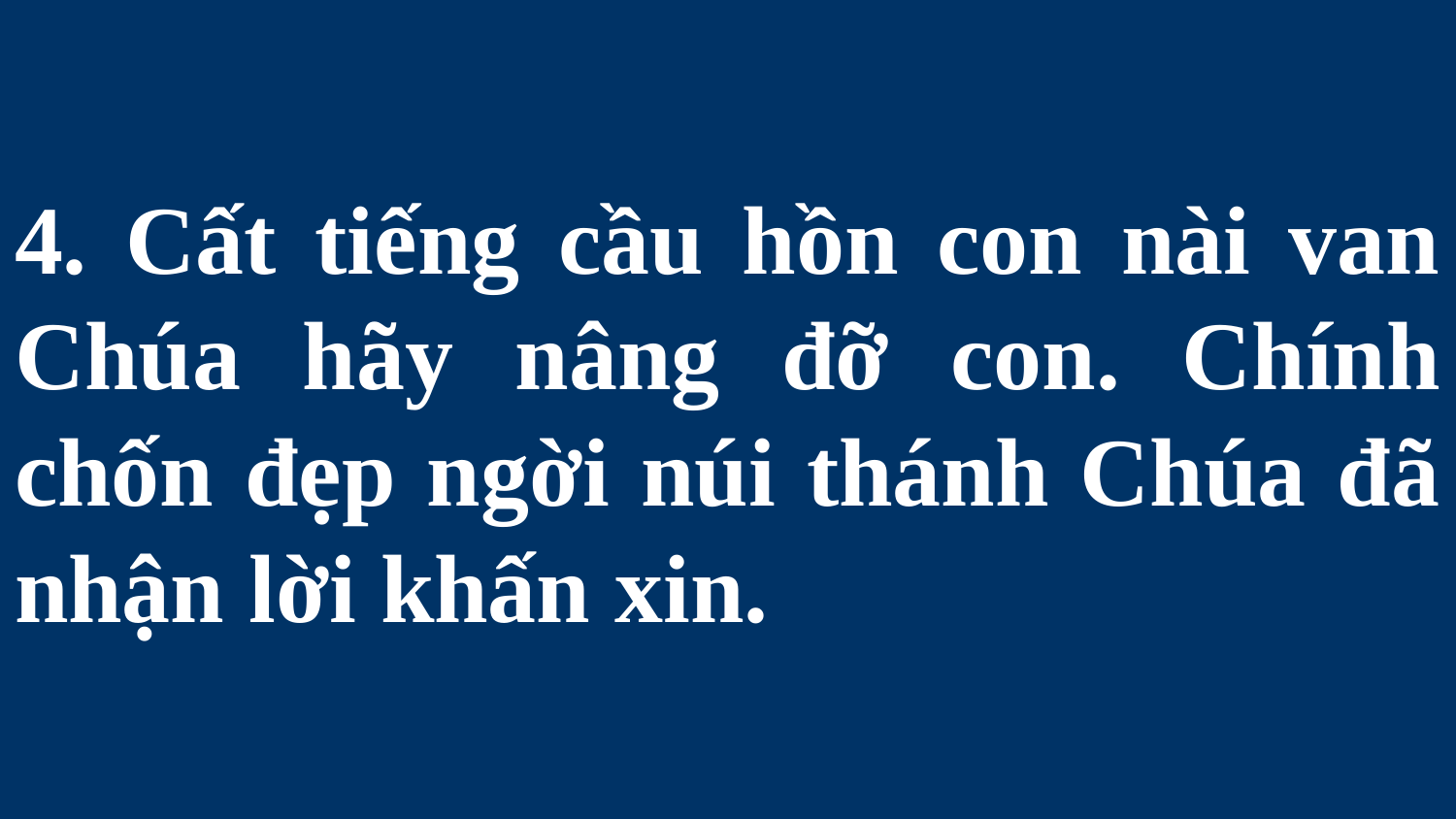

# 4. Cất tiếng cầu hồn con nài van Chúa hãy nâng đỡ con. Chính chốn đẹp ngời núi thánh Chúa đã nhận lời khấn xin.